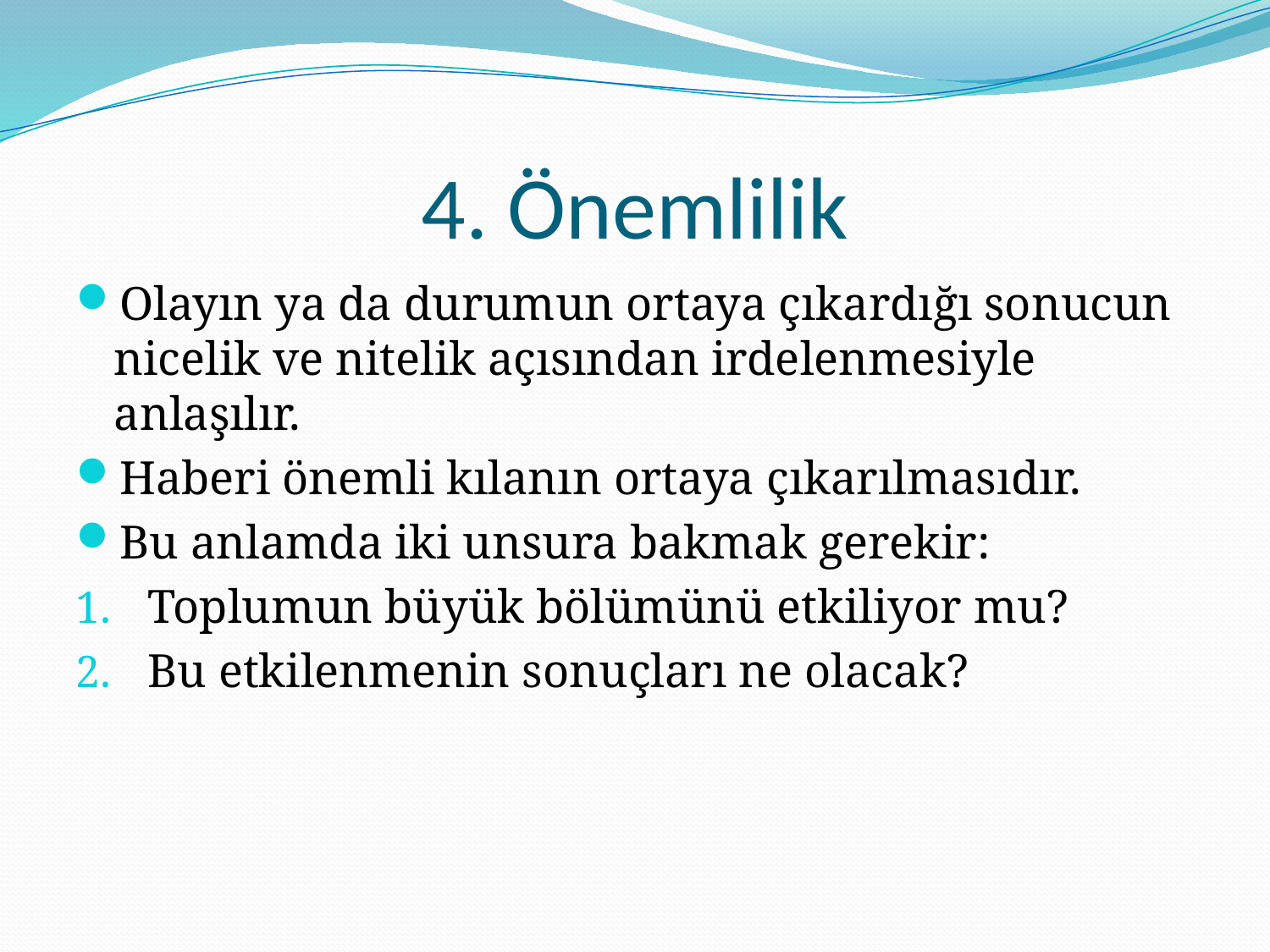

# 4. Önemlilik
Olayın ya da durumun ortaya çıkardığı sonucun nicelik ve nitelik açısından irdelenmesiyle anlaşılır.
Haberi önemli kılanın ortaya çıkarılmasıdır.
Bu anlamda iki unsura bakmak gerekir:
Toplumun büyük bölümünü etkiliyor mu?
Bu etkilenmenin sonuçları ne olacak?